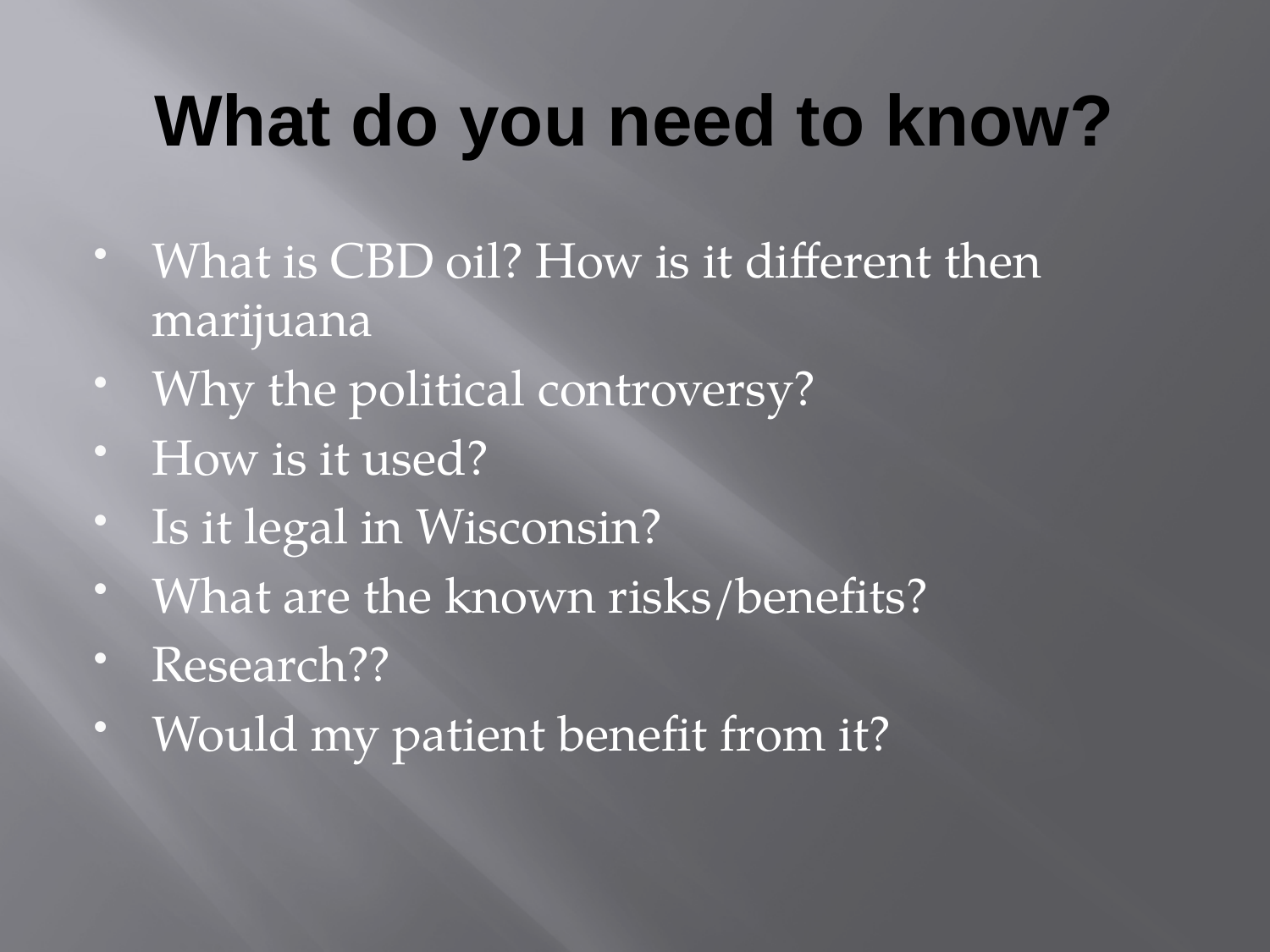

# What do you need to know?
What is CBD oil? How is it different then marijuana
Why the political controversy?
How is it used?
Is it legal in Wisconsin?
What are the known risks/benefits?
Research??
Would my patient benefit from it?